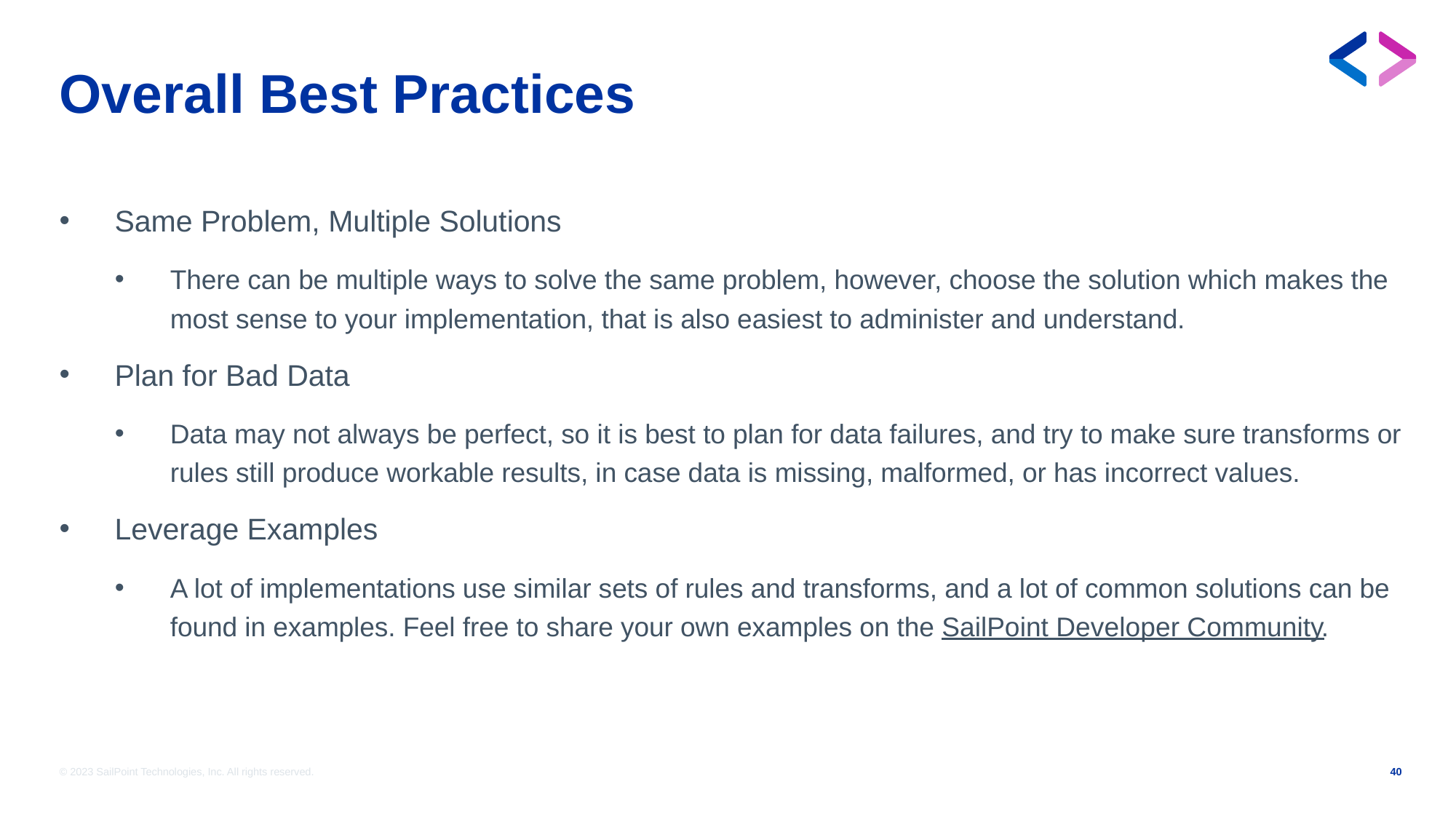

# Overall Best Practices
Same Problem, Multiple Solutions
There can be multiple ways to solve the same problem, however, choose the solution which makes the most sense to your implementation, that is also easiest to administer and understand.
Plan for Bad Data
Data may not always be perfect, so it is best to plan for data failures, and try to make sure transforms or rules still produce workable results, in case data is missing, malformed, or has incorrect values.
Leverage Examples
A lot of implementations use similar sets of rules and transforms, and a lot of common solutions can be found in examples. Feel free to share your own examples on the SailPoint Developer Community.

© 2023 SailPoint Technologies, Inc. All rights reserved.
40